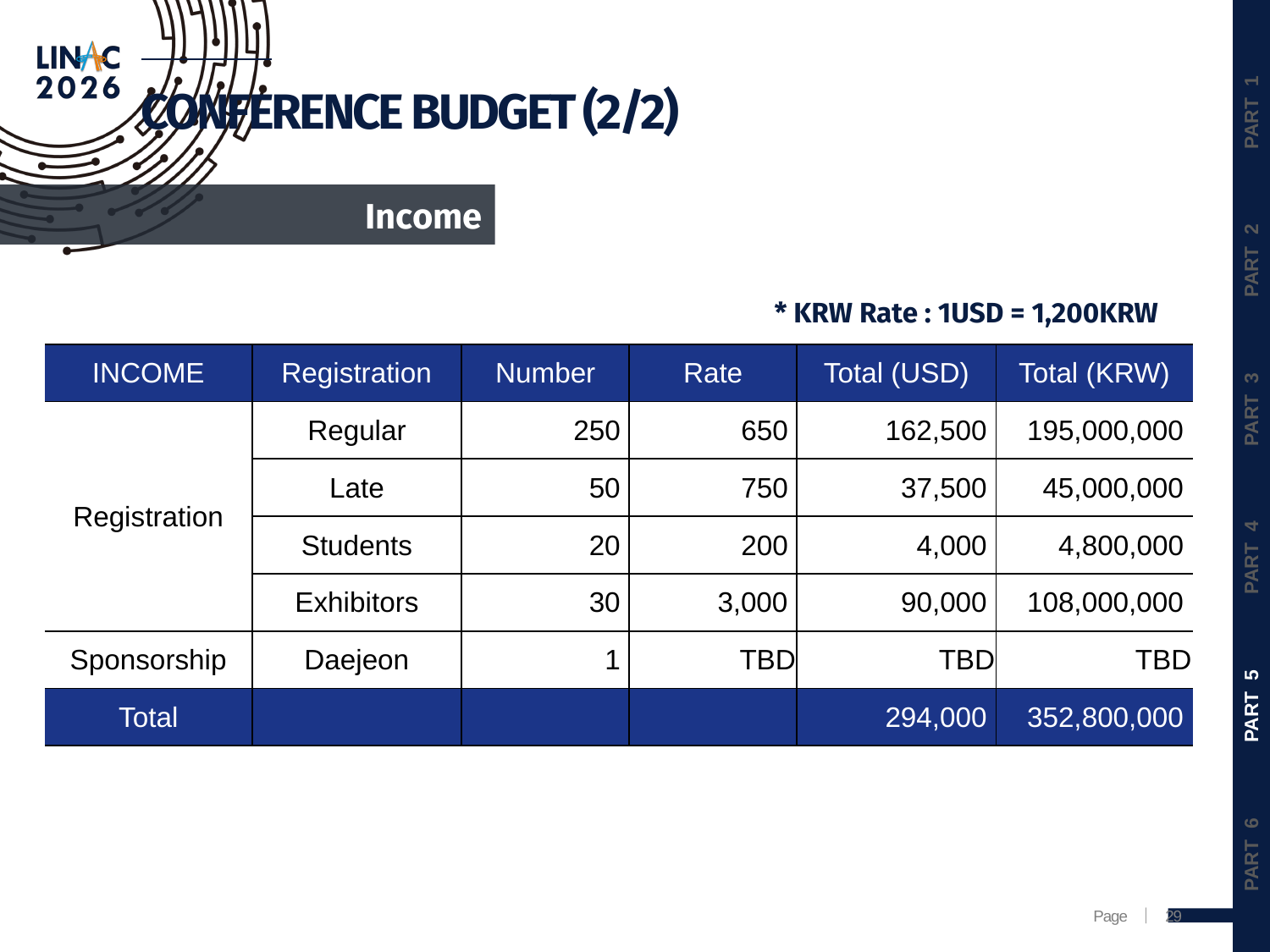

CONFERENCE BUDGET (2/2)
Income
* KRW Rate : 1USD = 1,200KRW
| INCOME | Registration | Number | Rate | Total (USD) | Total (KRW) |
| --- | --- | --- | --- | --- | --- |
| Registration | Regular | 250 | 650 | 162,500 | 195,000,000 |
|  | Late | 50 | 750 | 37,500 | 45,000,000 |
|  | Students | 20 | 200 | 4,000 | 4,800,000 |
|  | Exhibitors | 30 | 3,000 | 90,000 | 108,000,000 |
| Sponsorship | Daejeon | 1 | TBD | TBD | TBD |
| Total |  |  |  | 294,000 | 352,800,000 |